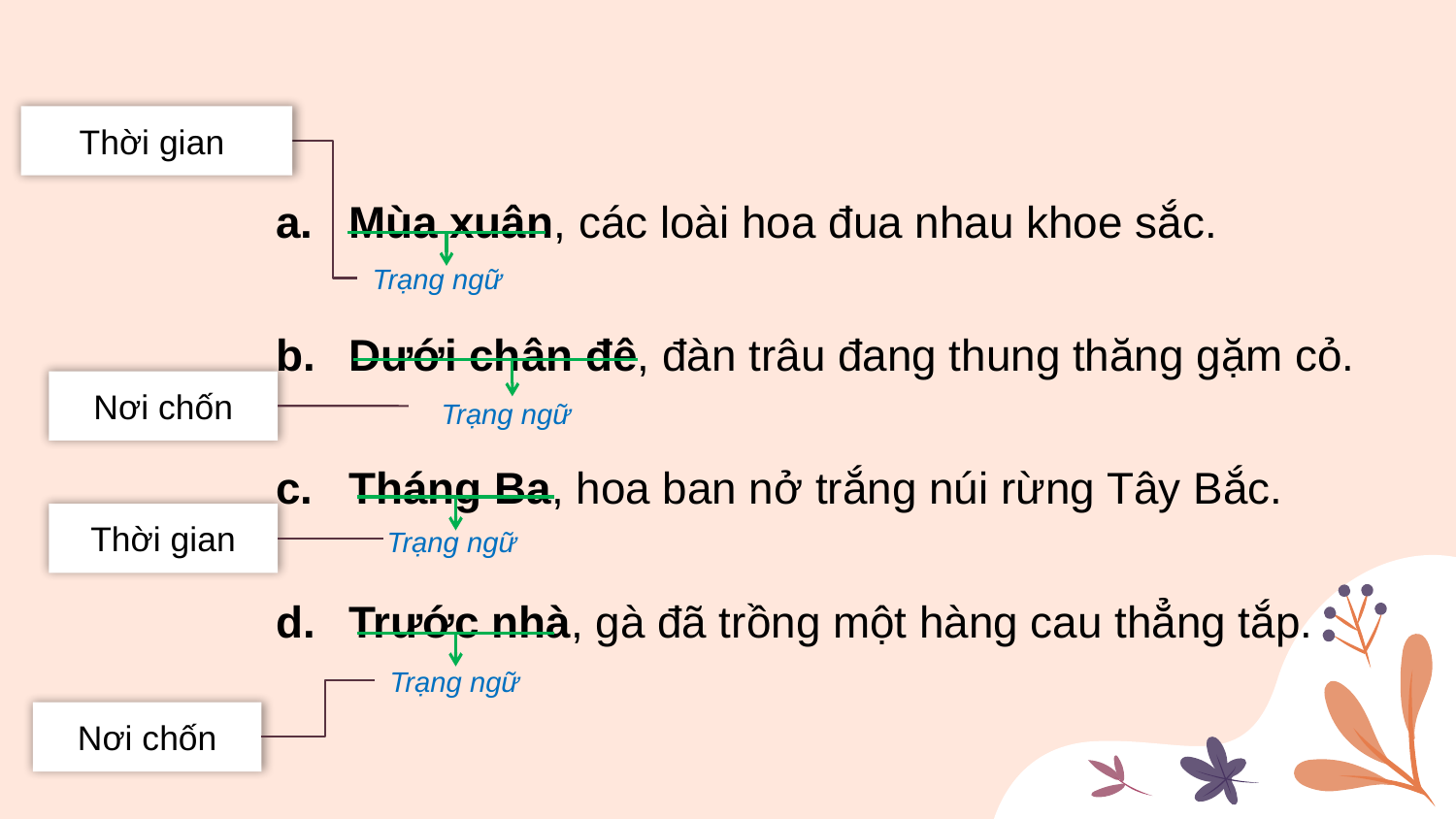

Thời gian
Mùa xuân, các loài hoa đua nhau khoe sắc.
Dưới chân đê, đàn trâu đang thung thăng gặm cỏ.
Tháng Ba, hoa ban nở trắng núi rừng Tây Bắc.
Trước nhà, gà đã trồng một hàng cau thẳng tắp.
Trạng ngữ
Nơi chốn
Trạng ngữ
Thời gian
Trạng ngữ
Trạng ngữ
Nơi chốn